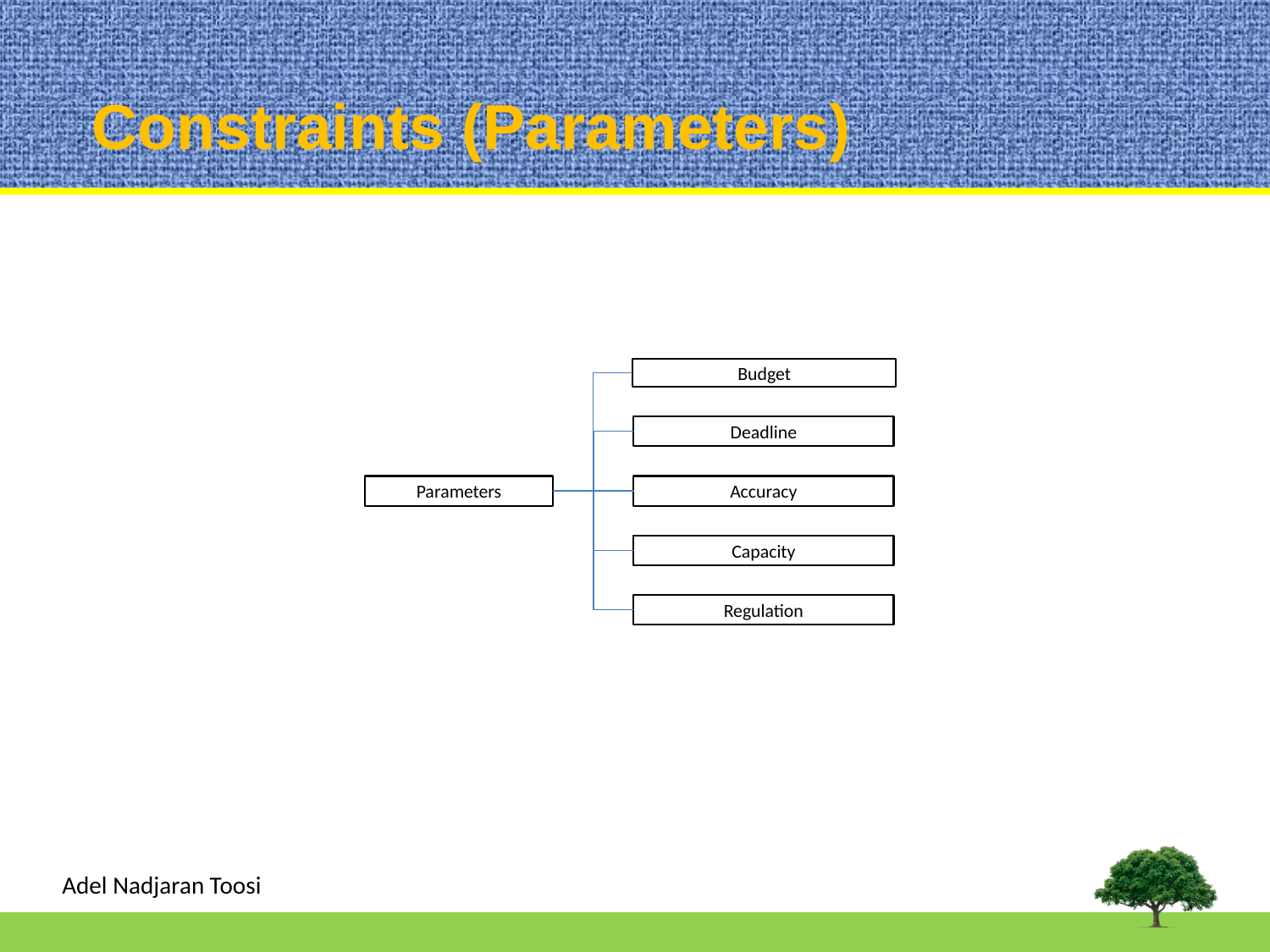

# Constraints (Parameters)
Budget
Deadline
Parameters
Accuracy
Capacity
Regulation